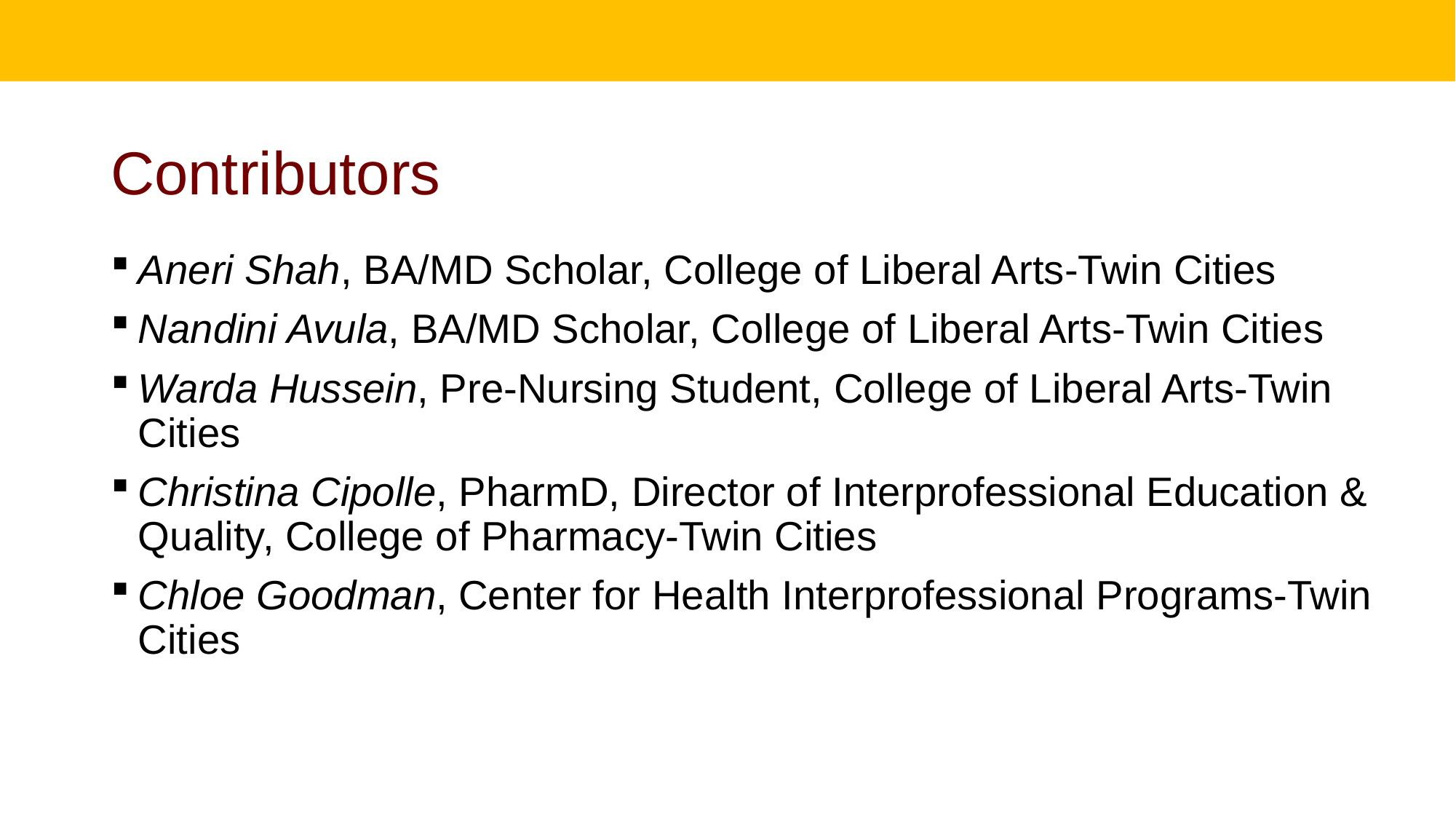

# Contributors
Aneri Shah, BA/MD Scholar, College of Liberal Arts-Twin Cities
Nandini Avula, BA/MD Scholar, College of Liberal Arts-Twin Cities
Warda Hussein, Pre-Nursing Student, College of Liberal Arts-Twin Cities
Christina Cipolle, PharmD, Director of Interprofessional Education & Quality, College of Pharmacy-Twin Cities
Chloe Goodman, Center for Health Interprofessional Programs-Twin Cities